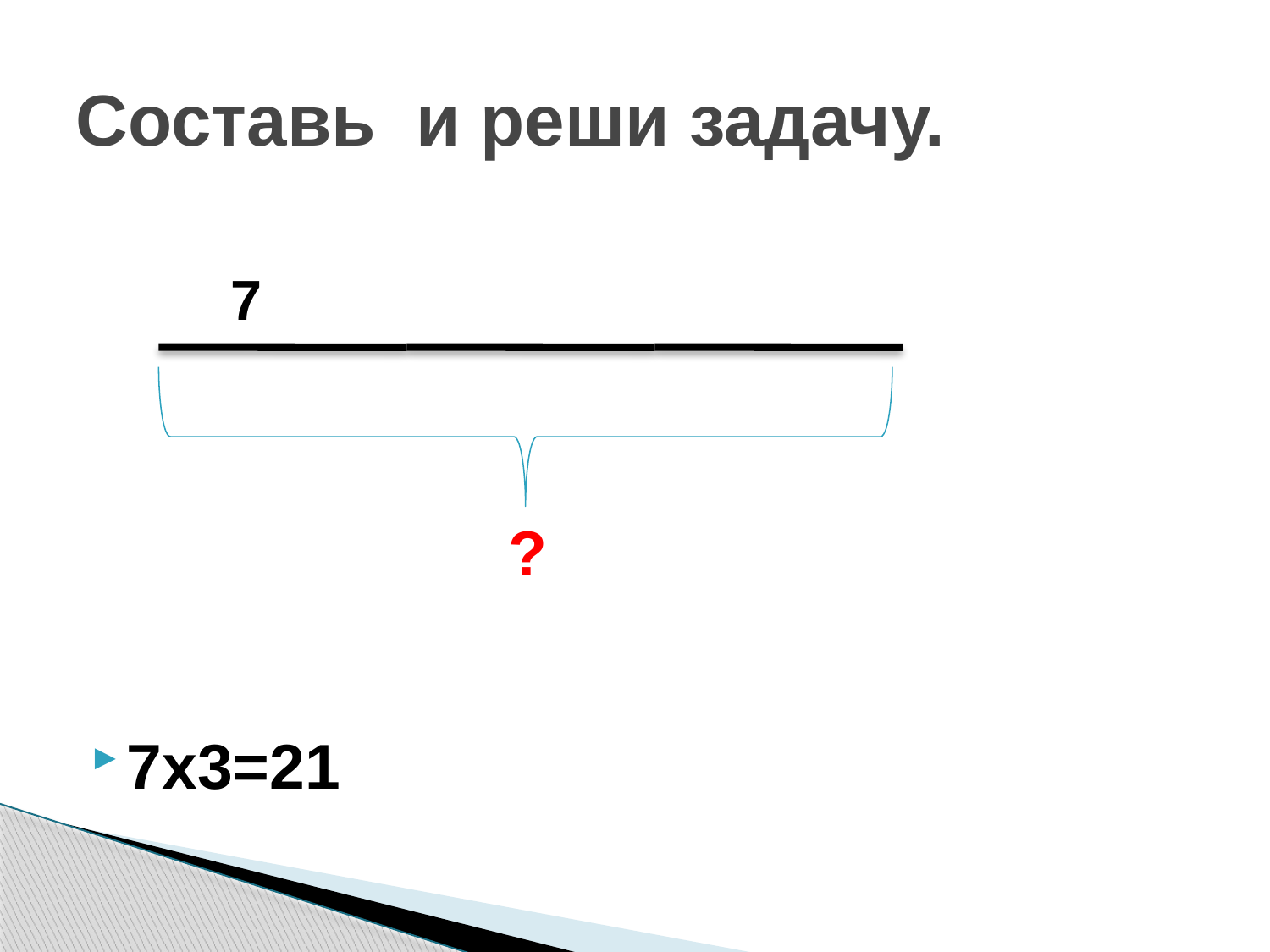

# Составь  и реши задачу.

7х3=21
7
?